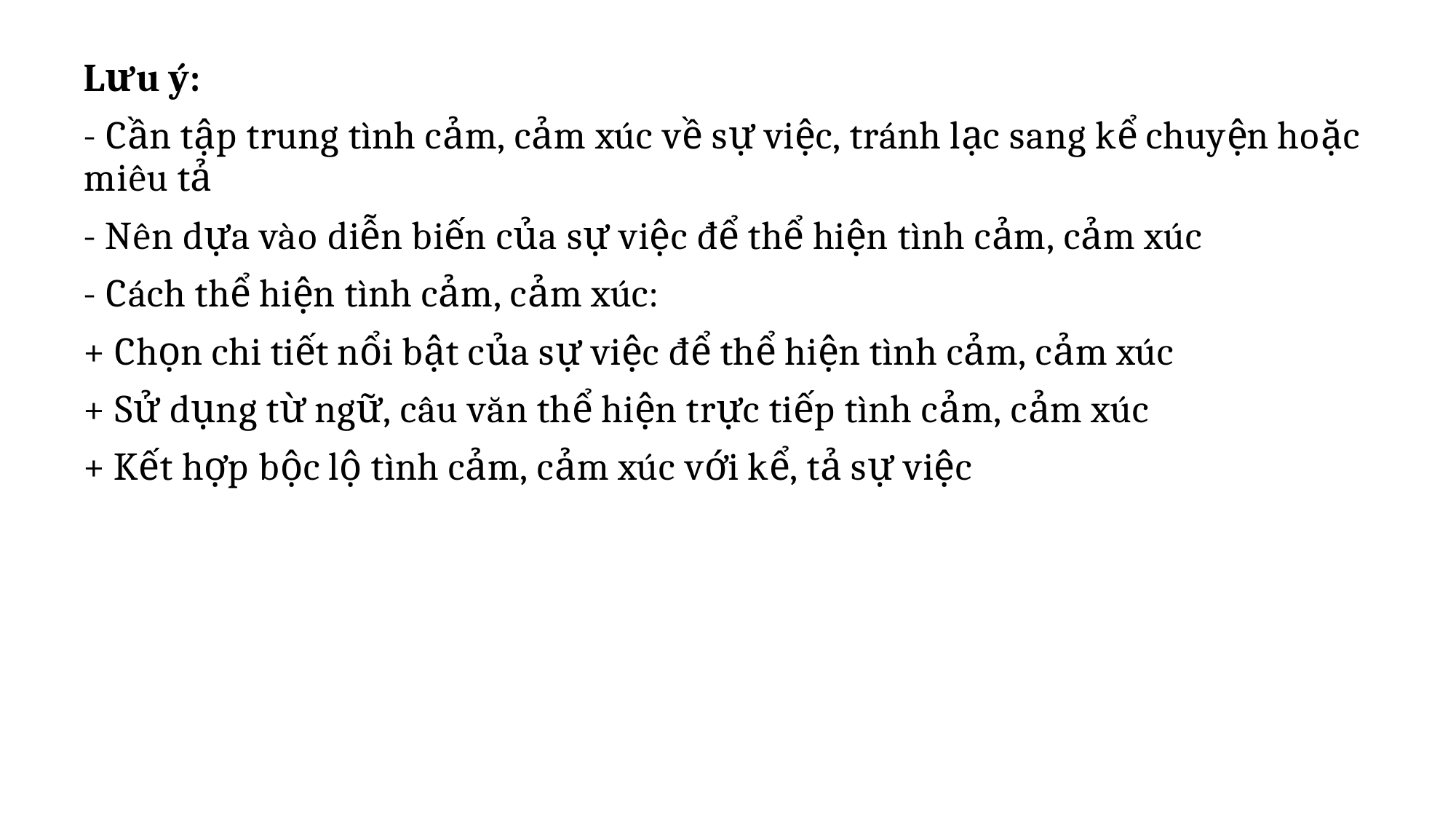

Lưu ý:
- Cần tập trung tình cảm, cảm xúc về sự việc, tránh lạc sang kể chuyện hoặc miêu tả
- Nên dựa vào diễn biến của sự việc để thể hiện tình cảm, cảm xúc
- Cách thể hiện tình cảm, cảm xúc:
+ Chọn chi tiết nổi bật của sự việc để thể hiện tình cảm, cảm xúc
+ Sử dụng từ ngữ, câu văn thể hiện trực tiếp tình cảm, cảm xúc
+ Kết hợp bộc lộ tình cảm, cảm xúc với kể, tả sự việc